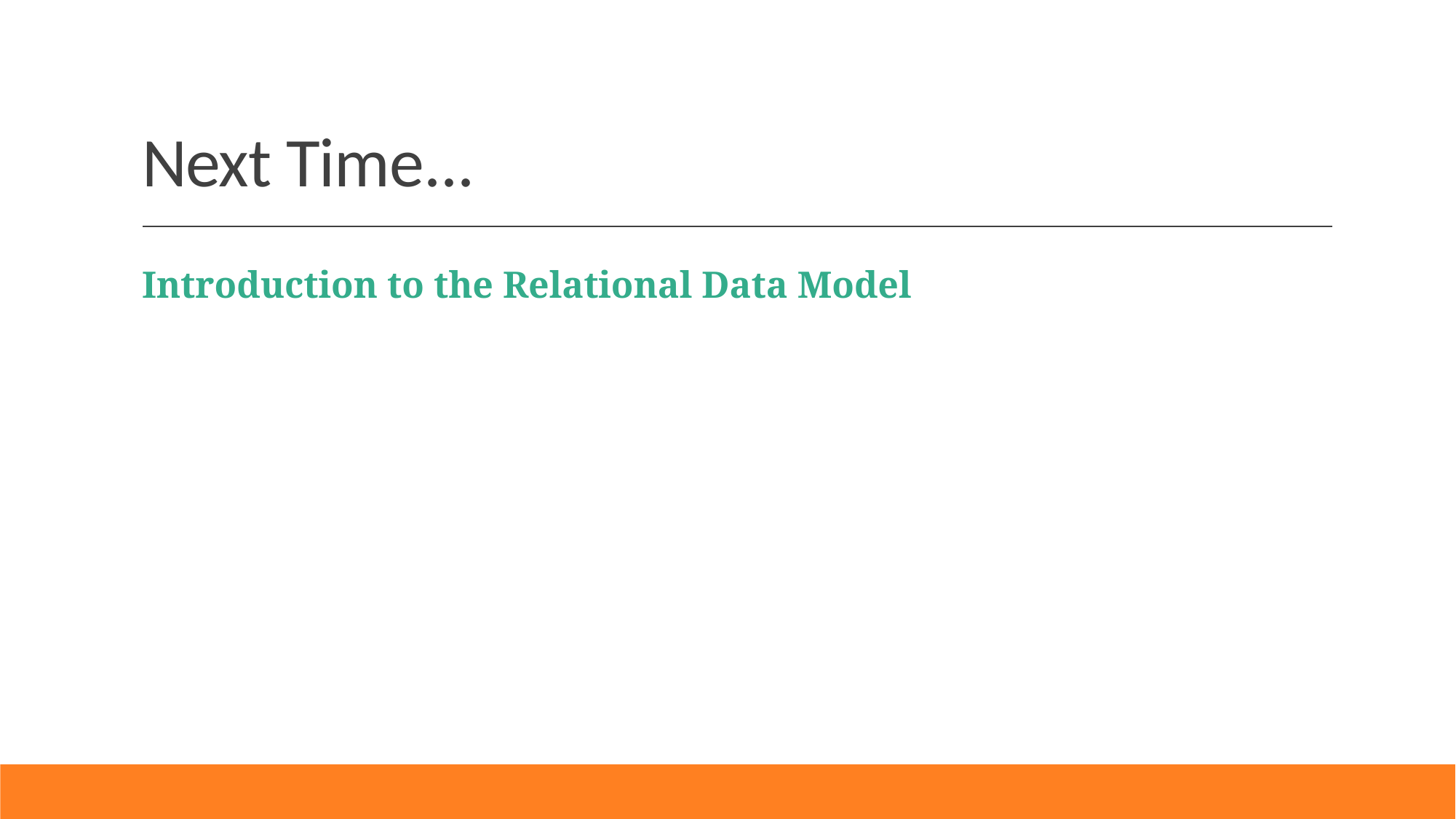

# Next Time...
Introduction to the Relational Data Model